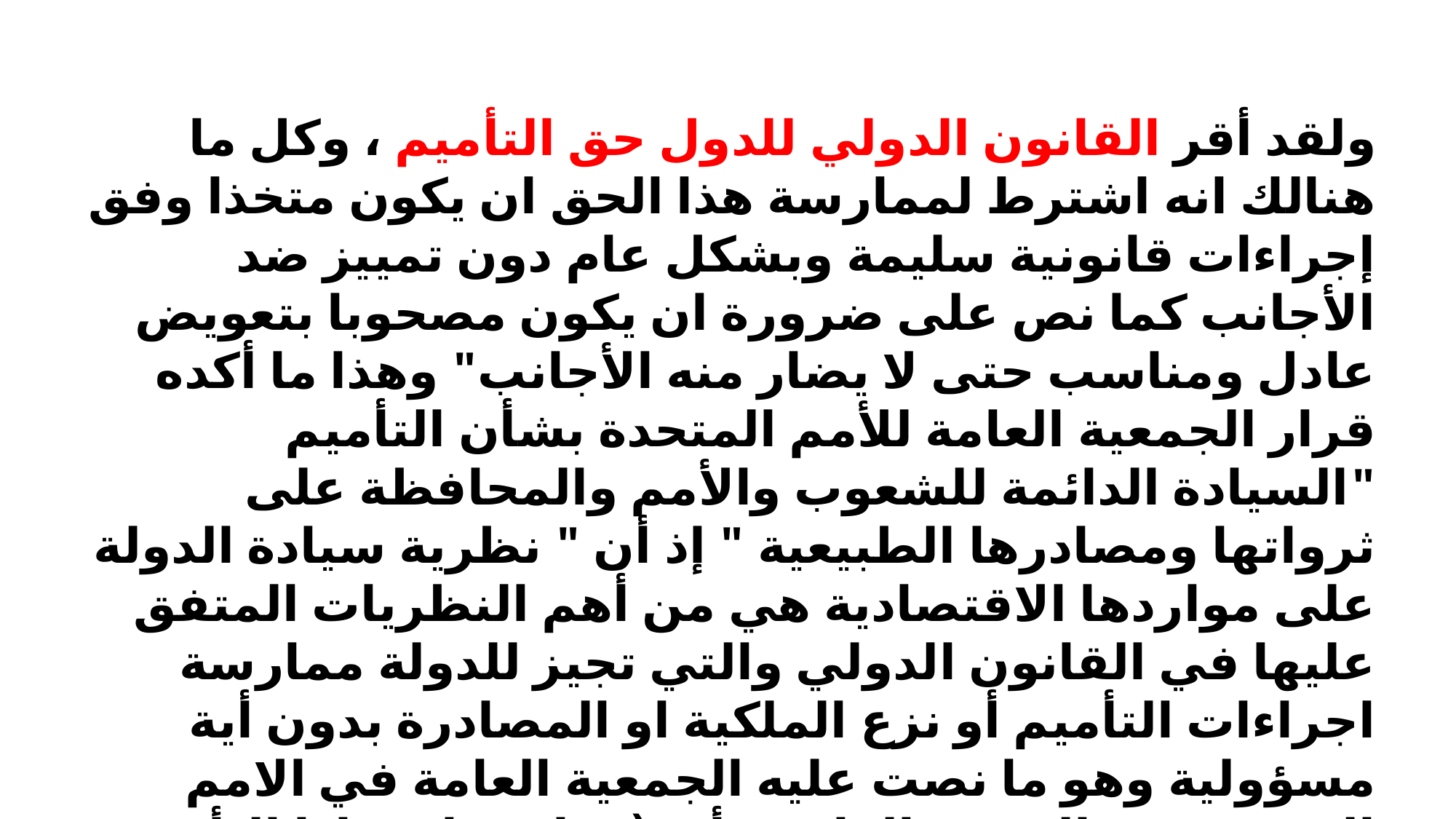

ولقد أقر القانون الدولي للدول حق التأميم ، وكل ما هنالك انه اشترط لممارسة هذا الحق ان يكون متخذا وفق إجراءات قانونية سليمة وبشكل عام دون تمييز ضد الأجانب كما نص على ضرورة ان يكون مصحوبا بتعويض عادل ومناسب حتى لا يضار منه الأجانب" وهذا ما أكده قرار الجمعية العامة للأمم المتحدة بشأن التأميم "السيادة الدائمة للشعوب والأمم والمحافظة على ثرواتها ومصادرها الطبيعية " إذ أن " نظرية سيادة الدولة على مواردها الاقتصادية هي من أهم النظريات المتفق عليها في القانون الدولي والتي تجيز للدولة ممارسة اجراءات التأميم أو نزع الملكية او المصادرة بدون أية مسؤولية وهو ما نصت عليه الجمعية العامة في الامم المتحدة في الفقرة الرابعة بأنه ( يراعى استنادا التأميم او نزع الملكية او المصادرة على أسس من المنفعة العامة او الأمن العام أو المصلحة الوطنية المسلم بأرجحيتها على المصالح الفردية او الخاصة ، الأجنبية او الوطنية ،